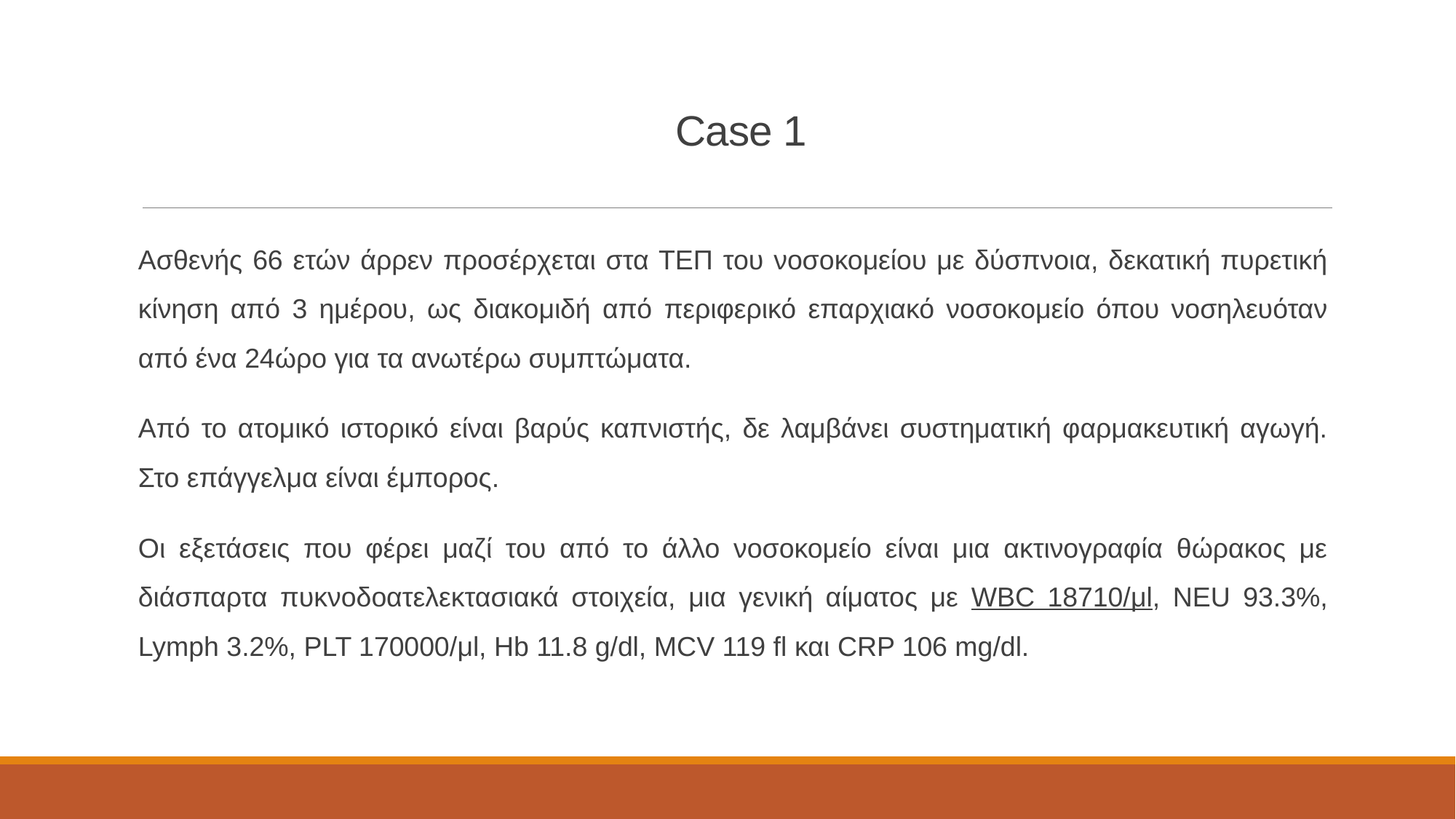

# Case 1
Ασθενής 66 ετών άρρεν προσέρχεται στα ΤΕΠ του νοσοκομείου με δύσπνοια, δεκατική πυρετική κίνηση από 3 ημέρου, ως διακομιδή από περιφερικό επαρχιακό νοσοκομείο όπου νοσηλευόταν από ένα 24ώρο για τα ανωτέρω συμπτώματα.
Από το ατομικό ιστορικό είναι βαρύς καπνιστής, δε λαμβάνει συστηματική φαρμακευτική αγωγή. Στο επάγγελμα είναι έμπορος.
Οι εξετάσεις που φέρει μαζί του από το άλλο νοσοκομείο είναι μια ακτινογραφία θώρακος με διάσπαρτα πυκνοδοατελεκτασιακά στοιχεία, μια γενική αίματος με WBC 18710/μl, NEU 93.3%, Lymph 3.2%, PLT 170000/μl, Hb 11.8 g/dl, MCV 119 fl και CRP 106 mg/dl.